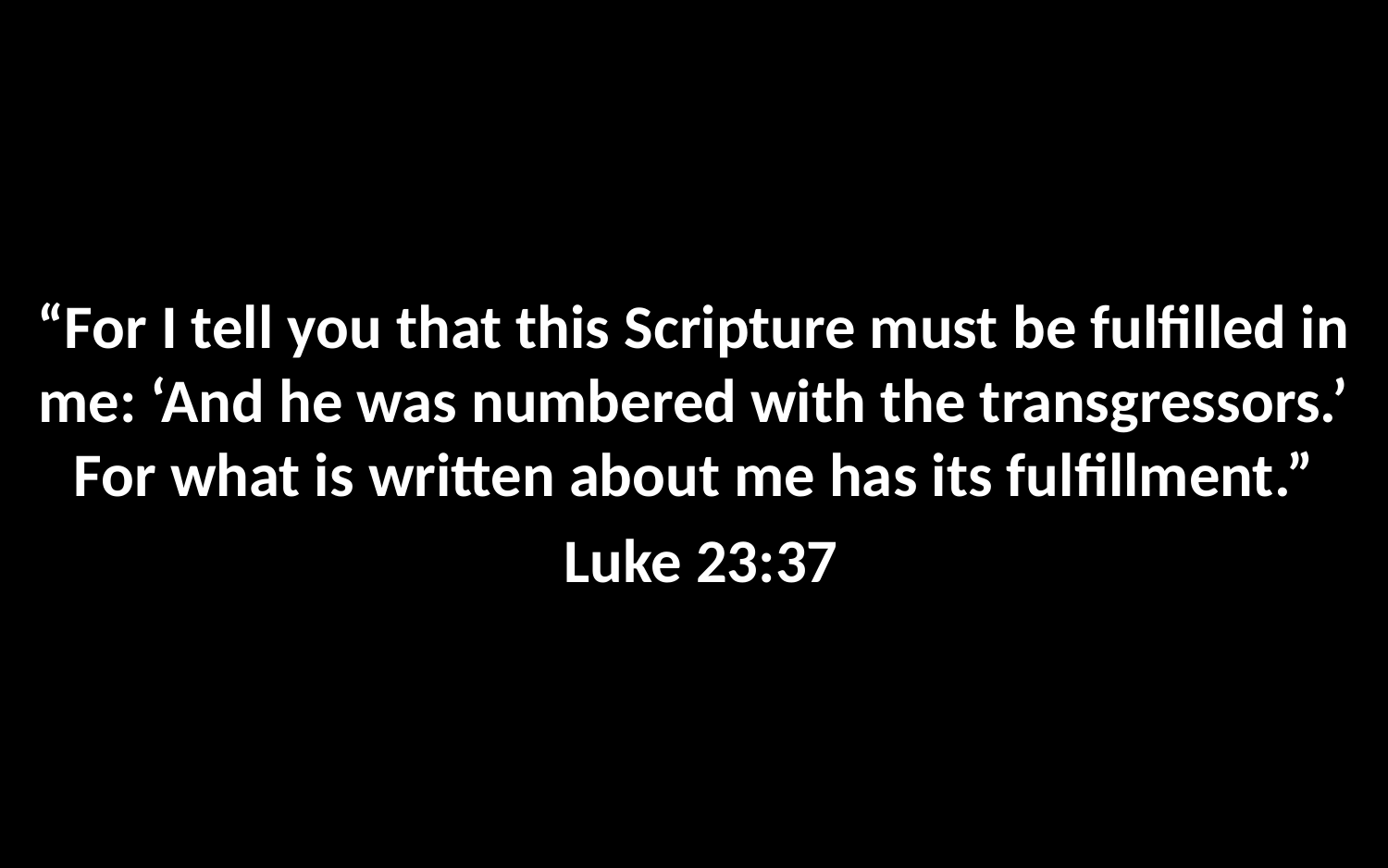

“For I tell you that this Scripture must be fulfilled in me: ‘And he was numbered with the transgressors.’ For what is written about me has its fulfillment.”
 Luke 23:37